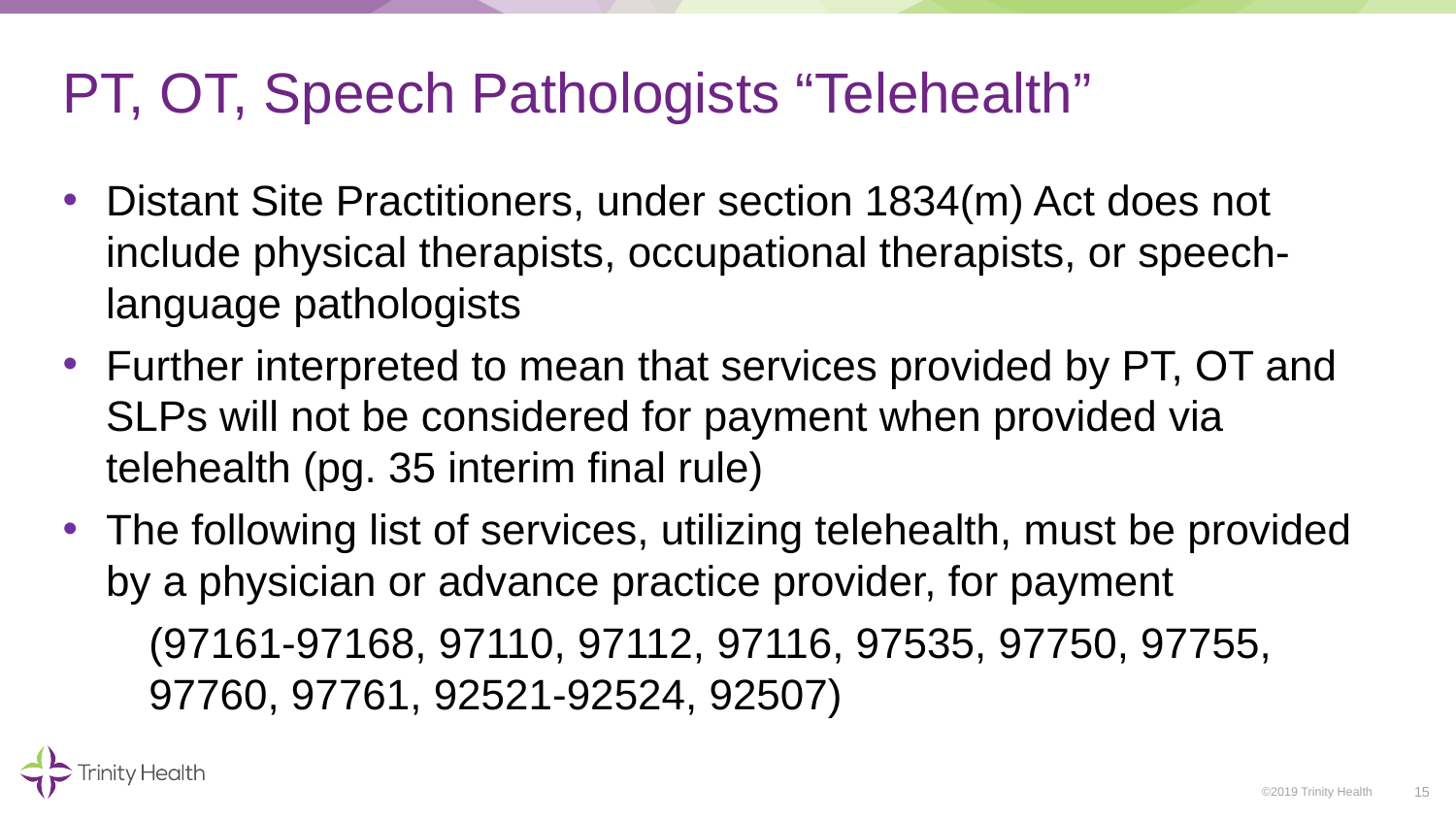

# PT, OT, Speech Pathologists “Telehealth”
Distant Site Practitioners, under section 1834(m) Act does not include physical therapists, occupational therapists, or speech-language pathologists
Further interpreted to mean that services provided by PT, OT and SLPs will not be considered for payment when provided via telehealth (pg. 35 interim final rule)
The following list of services, utilizing telehealth, must be provided by a physician or advance practice provider, for payment
(97161-97168, 97110, 97112, 97116, 97535, 97750, 97755, 97760, 97761, 92521-92524, 92507)
15
©2019 Trinity Health